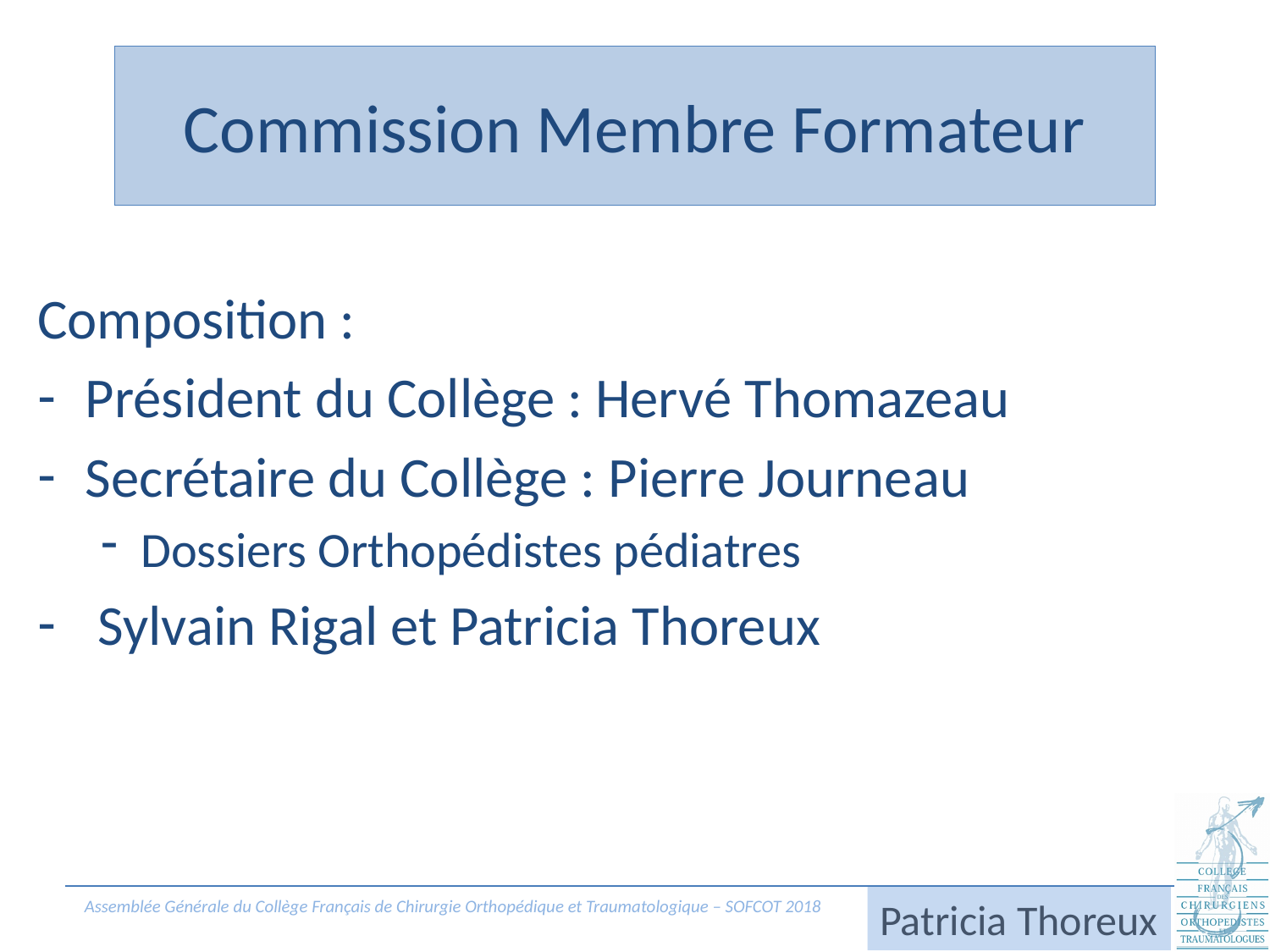

# Critères CFCOT
Commission Membre Formateur
Composition :
Président du Collège : Hervé Thomazeau
Secrétaire du Collège : Pierre Journeau
Dossiers Orthopédistes pédiatres
 Sylvain Rigal et Patricia Thoreux
Patricia Thoreux